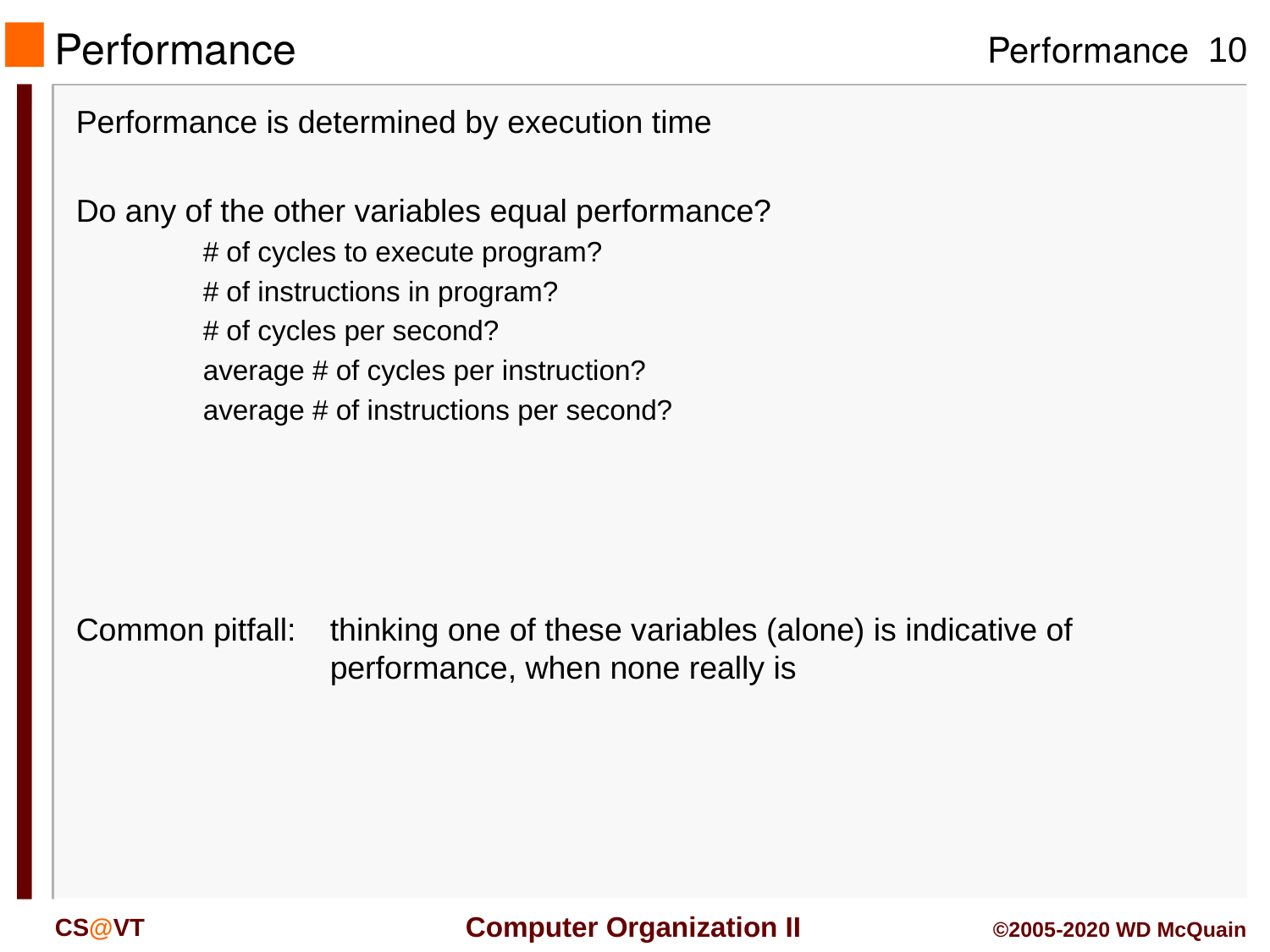

# Performance
Performance is determined by execution time

Do any of the other variables equal performance?
	# of cycles to execute program?
	# of instructions in program?
	# of cycles per second?
	average # of cycles per instruction?
	average # of instructions per second?
Common pitfall:	thinking one of these variables (alone) is indicative of performance, when none really is